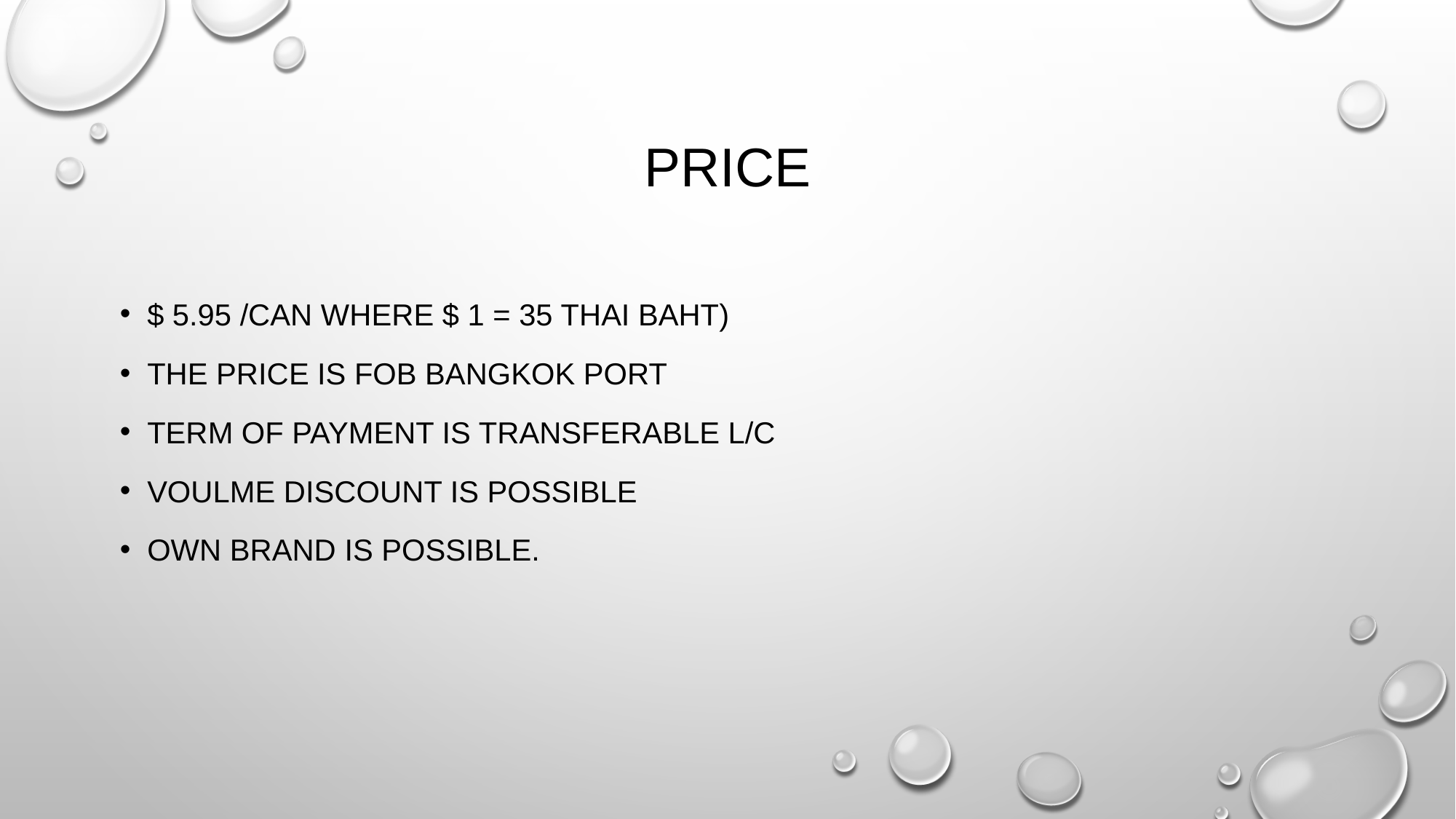

# Price
$ 5.95 /can where $ 1 = 35 thai baht)
the price is Fob bangkok port
term of payment is Transferable l/c
voulme discount is POSSIBLE
own brand is POSSIBLE.